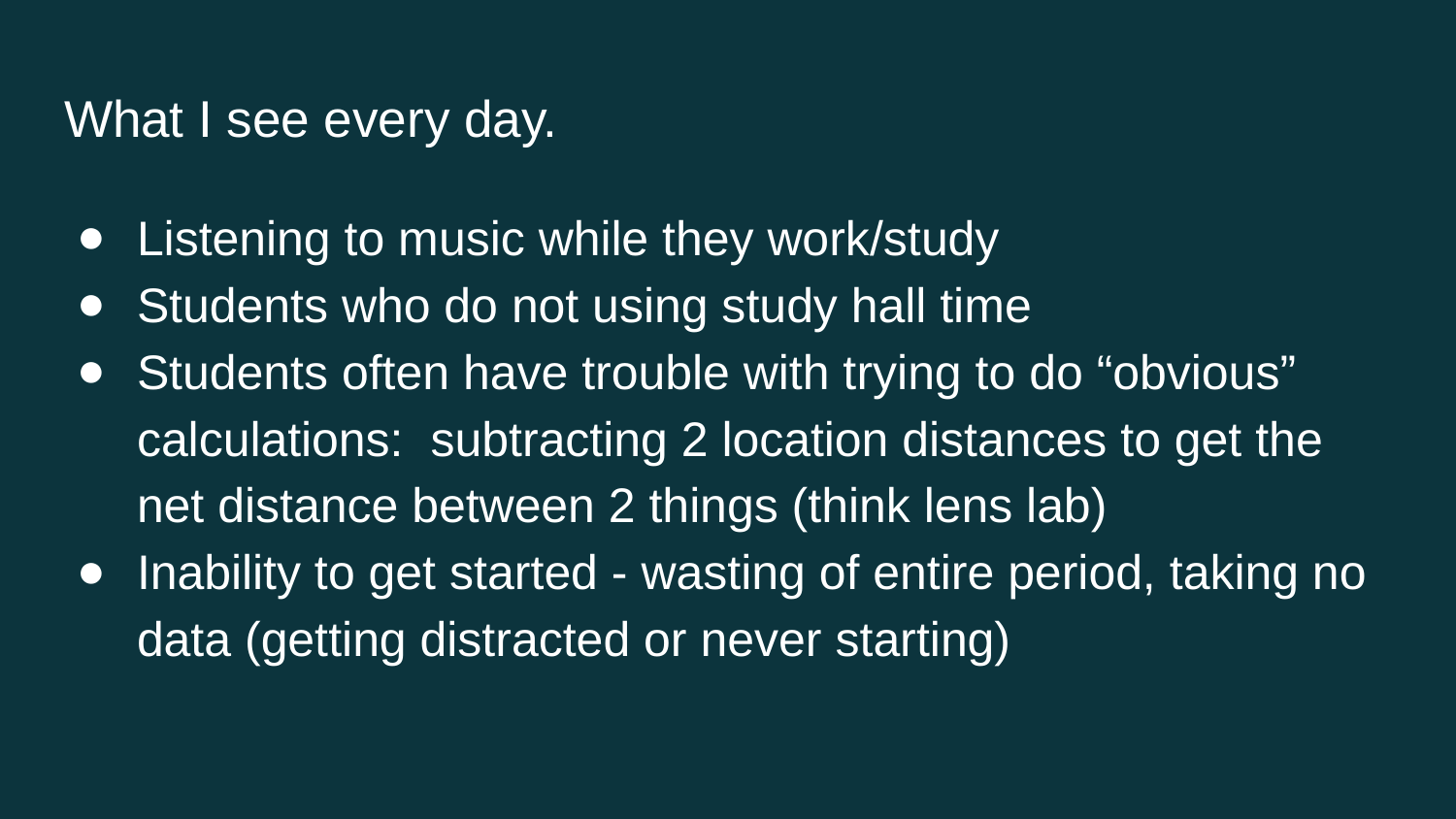

# What I see every day.
Listening to music while they work/study
Students who do not using study hall time
Students often have trouble with trying to do “obvious” calculations:  subtracting 2 location distances to get the net distance between 2 things (think lens lab)
Inability to get started - wasting of entire period, taking no data (getting distracted or never starting)